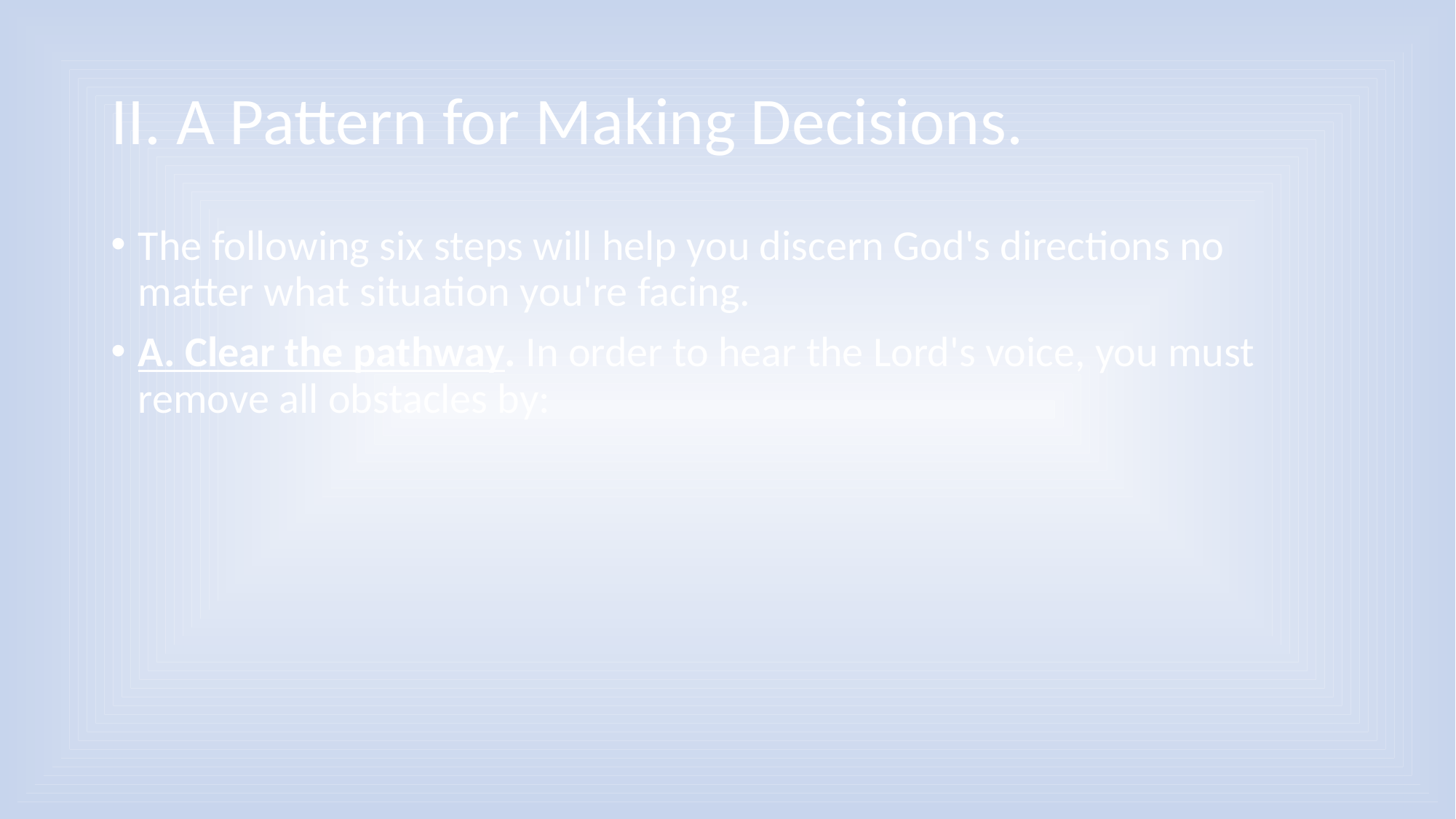

# II. A Pattern for Making Decisions.
The following six steps will help you discern God's directions no matter what situation you're facing.
A. Clear the pathway. In order to hear the Lord's voice, you must remove all obstacles by: